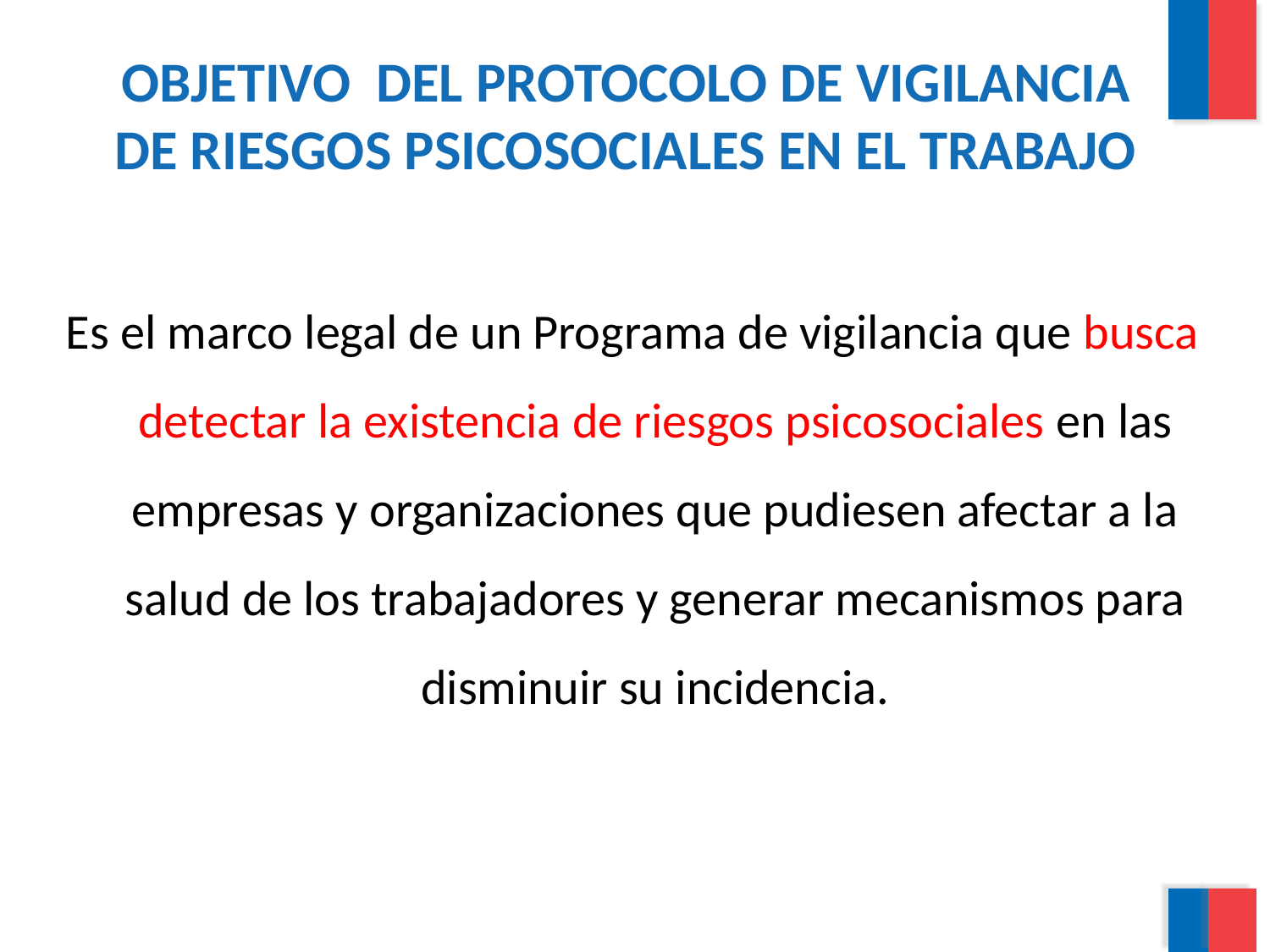

OBJETIVO  DEL PROTOCOLO DE VIGILANCIA DE RIESGOS PSICOSOCIALES EN EL TRABAJO

Es el marco legal de un Programa de vigilancia que busca detectar la existencia de riesgos psicosociales en las empresas y organizaciones que pudiesen afectar a la salud de los trabajadores y generar mecanismos para disminuir su incidencia.